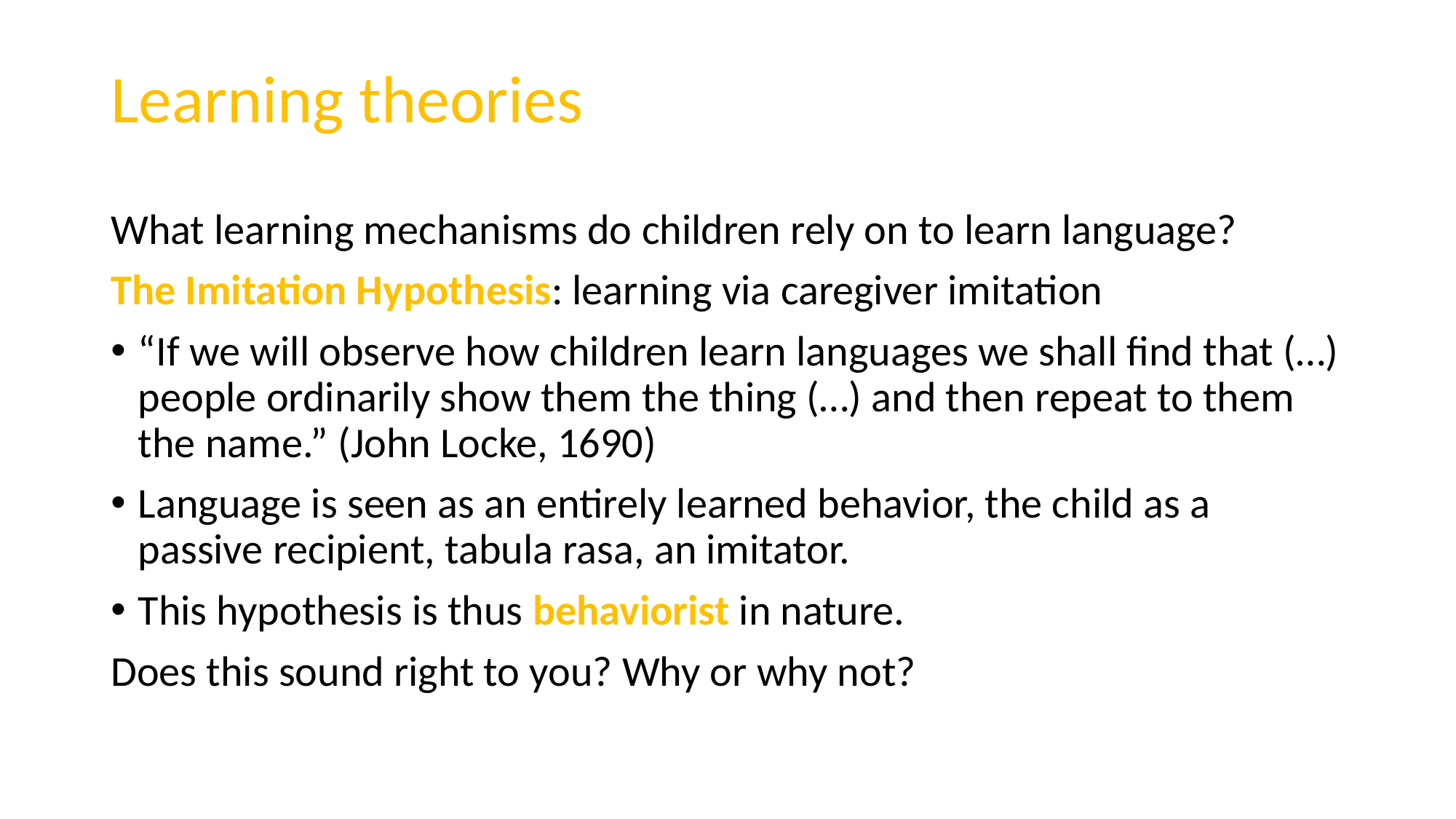

# Learning theories
What learning mechanisms do children rely on to learn language?
The Imitation Hypothesis: learning via caregiver imitation
“If we will observe how children learn languages we shall find that (…) people ordinarily show them the thing (…) and then repeat to them the name.” (John Locke, 1690)
Language is seen as an entirely learned behavior, the child as a passive recipient, tabula rasa, an imitator.
This hypothesis is thus behaviorist in nature.
Does this sound right to you? Why or why not?